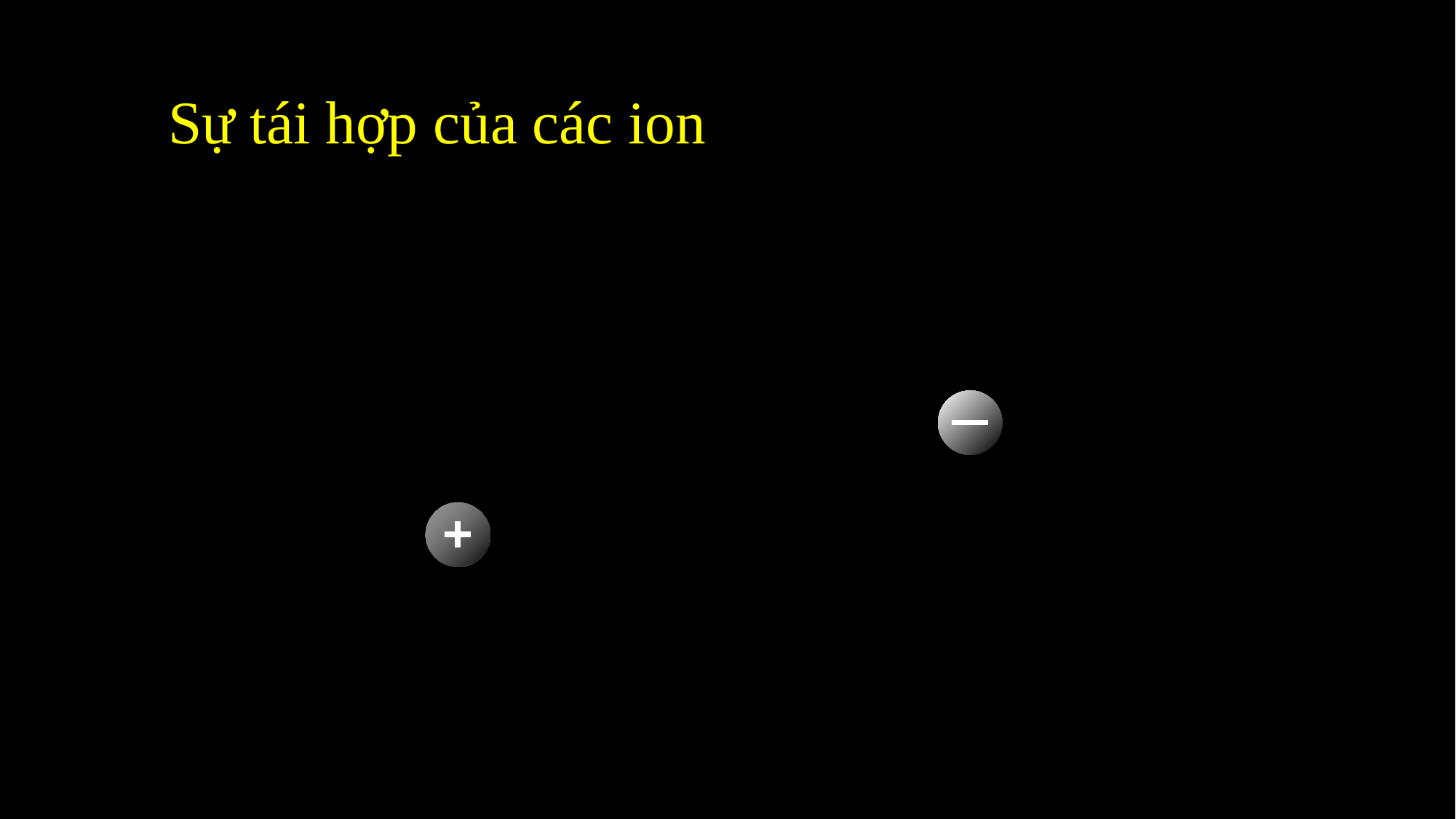

# Sự tái hợp của các ion